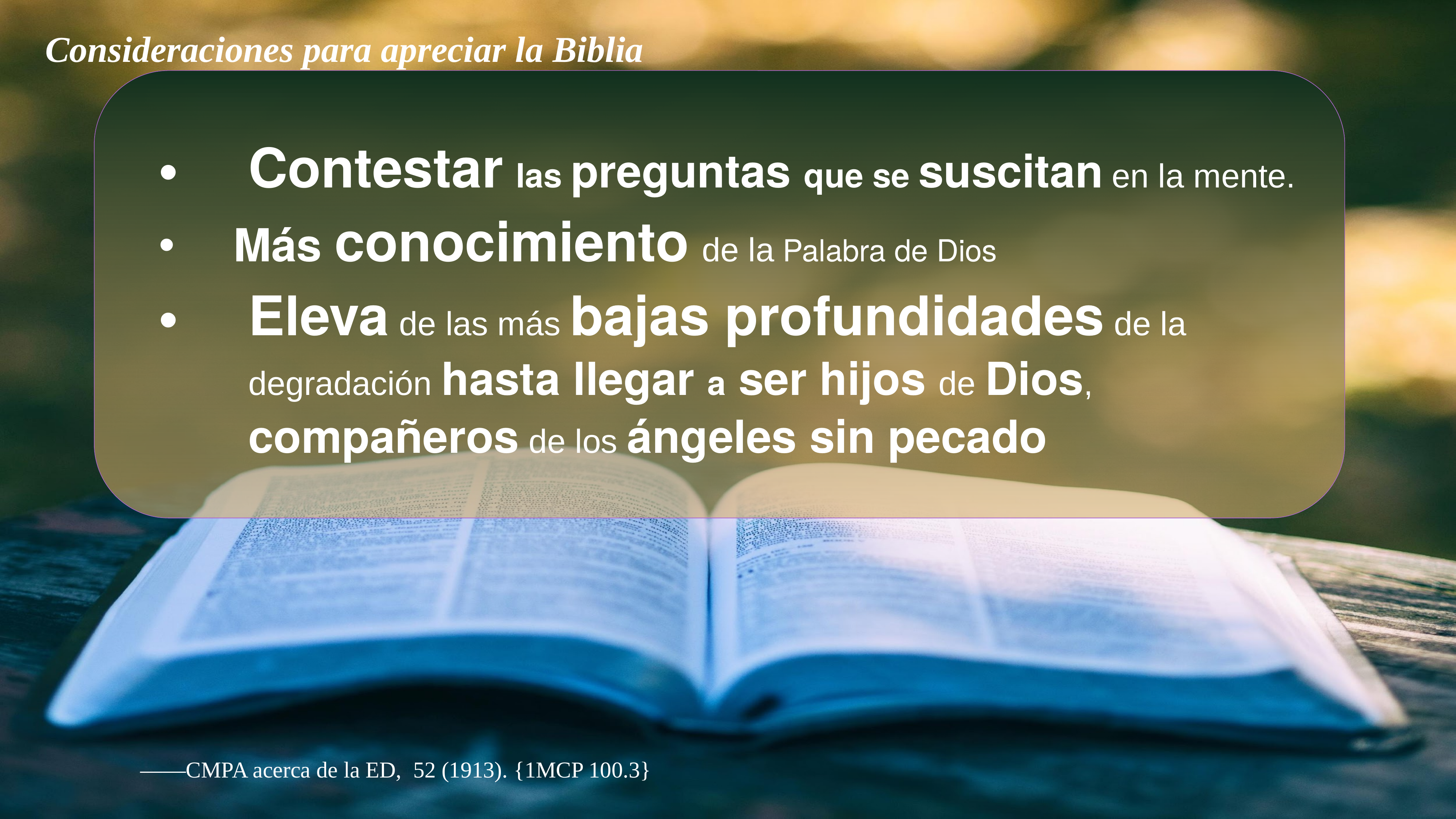

Consideraciones para apreciar la Biblia

Contestar las preguntas que se suscitan en la mente.
Más conocimiento de la Palabra de Dios
Eleva de las más bajas profundidades de la degradación hasta llegar a ser hijos de Dios, compañeros de los ángeles sin pecado
——CMPA acerca de la ED,  52 (1913). {1MCP 100.3}